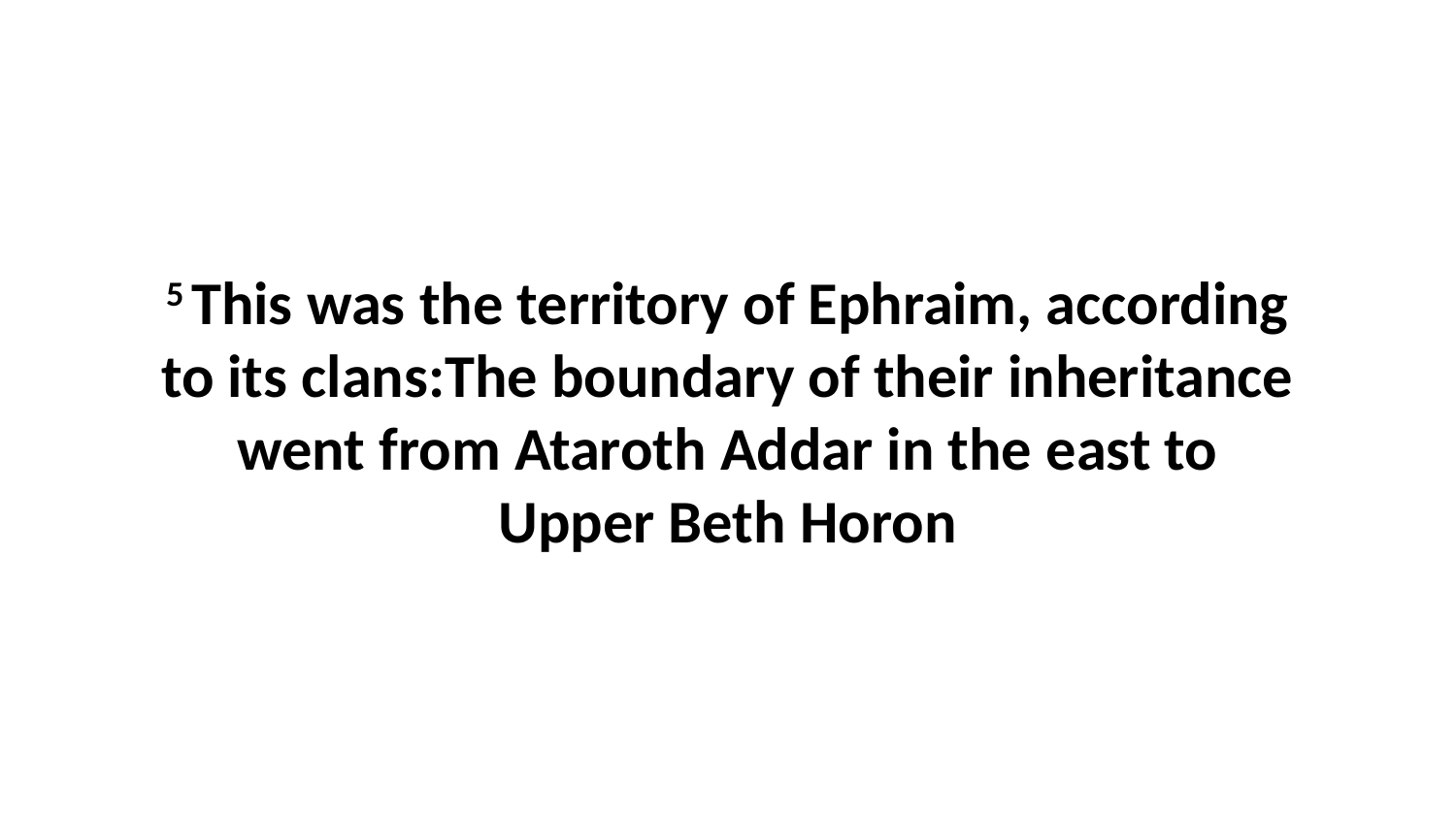

5 This was the territory of Ephraim, according to its clans:The boundary of their inheritance went from Ataroth Addar in the east to Upper Beth Horon